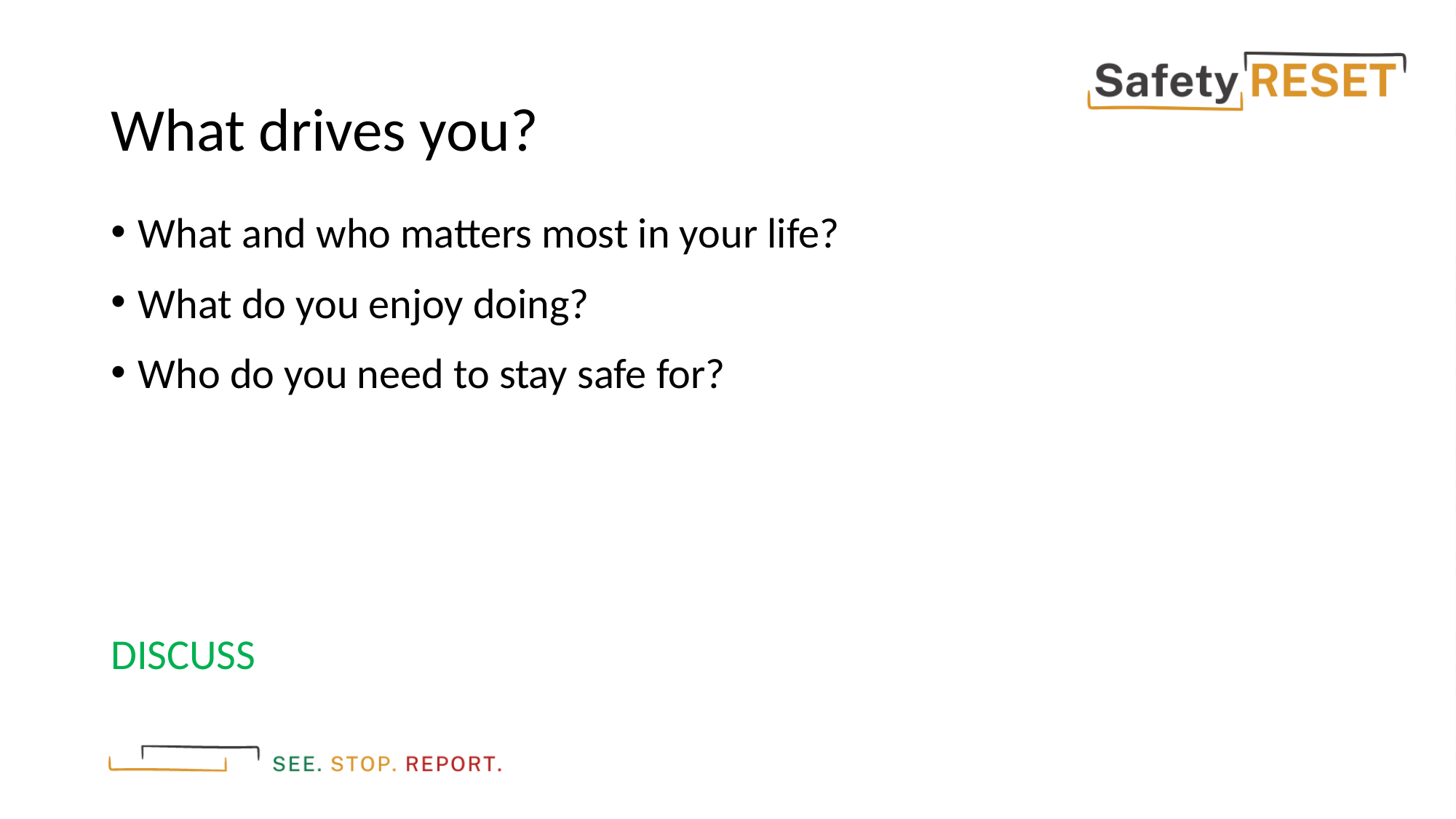

# What drives you?
What and who matters most in your life?
What do you enjoy doing?
Who do you need to stay safe for?

DISCUSS